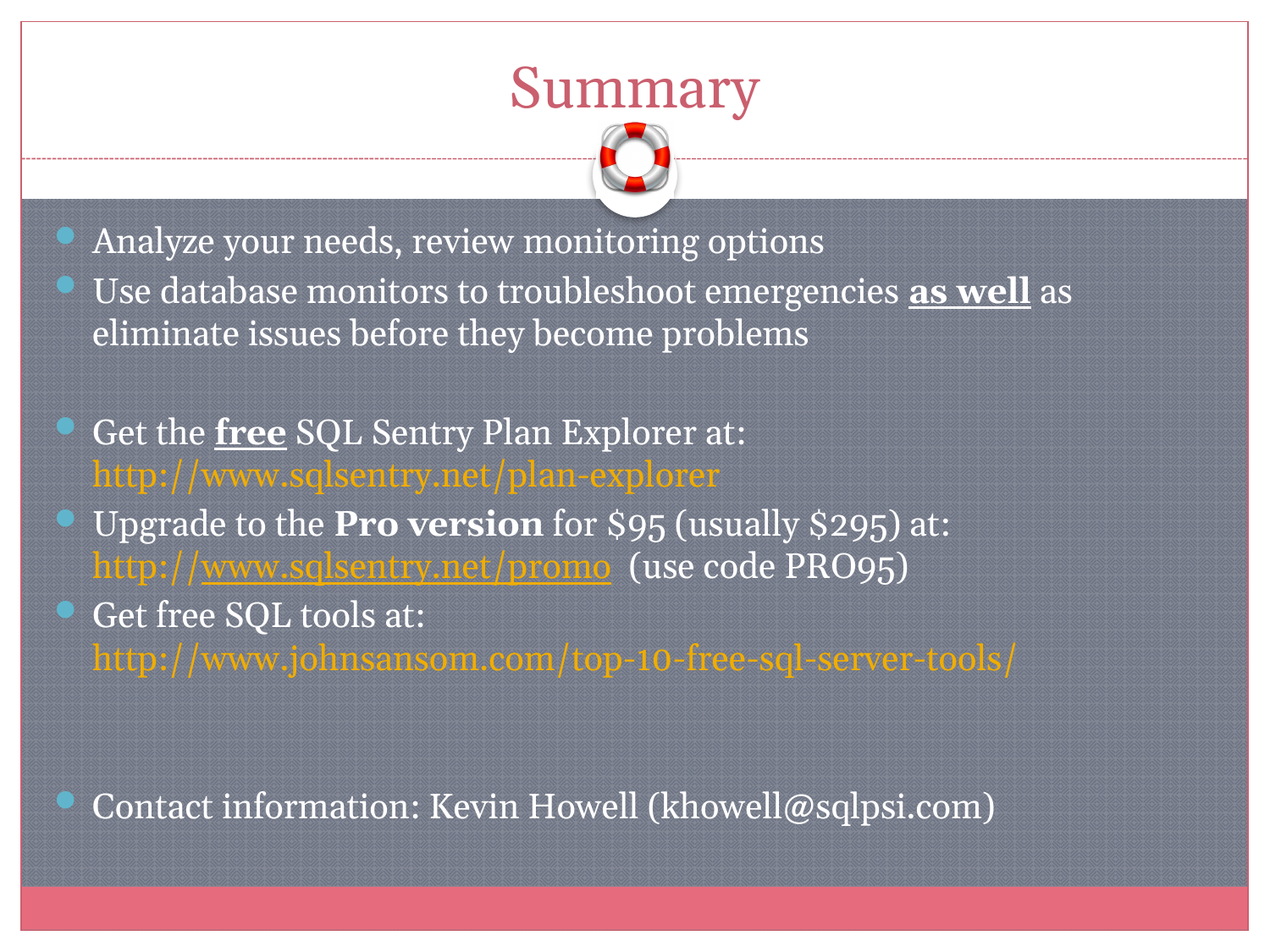

# Summary
Analyze your needs, review monitoring options
Use database monitors to troubleshoot emergencies as well as eliminate issues before they become problems

Get the free SQL Sentry Plan Explorer at:
http://www.sqlsentry.net/plan-explorer
Upgrade to the Pro version for $95 (usually $295) at:
http://www.sqlsentry.net/promo  (use code PRO95)
Get free SQL tools at:
http://www.johnsansom.com/top-10-free-sql-server-tools/

Contact information: Kevin Howell (khowell@sqlpsi.com)